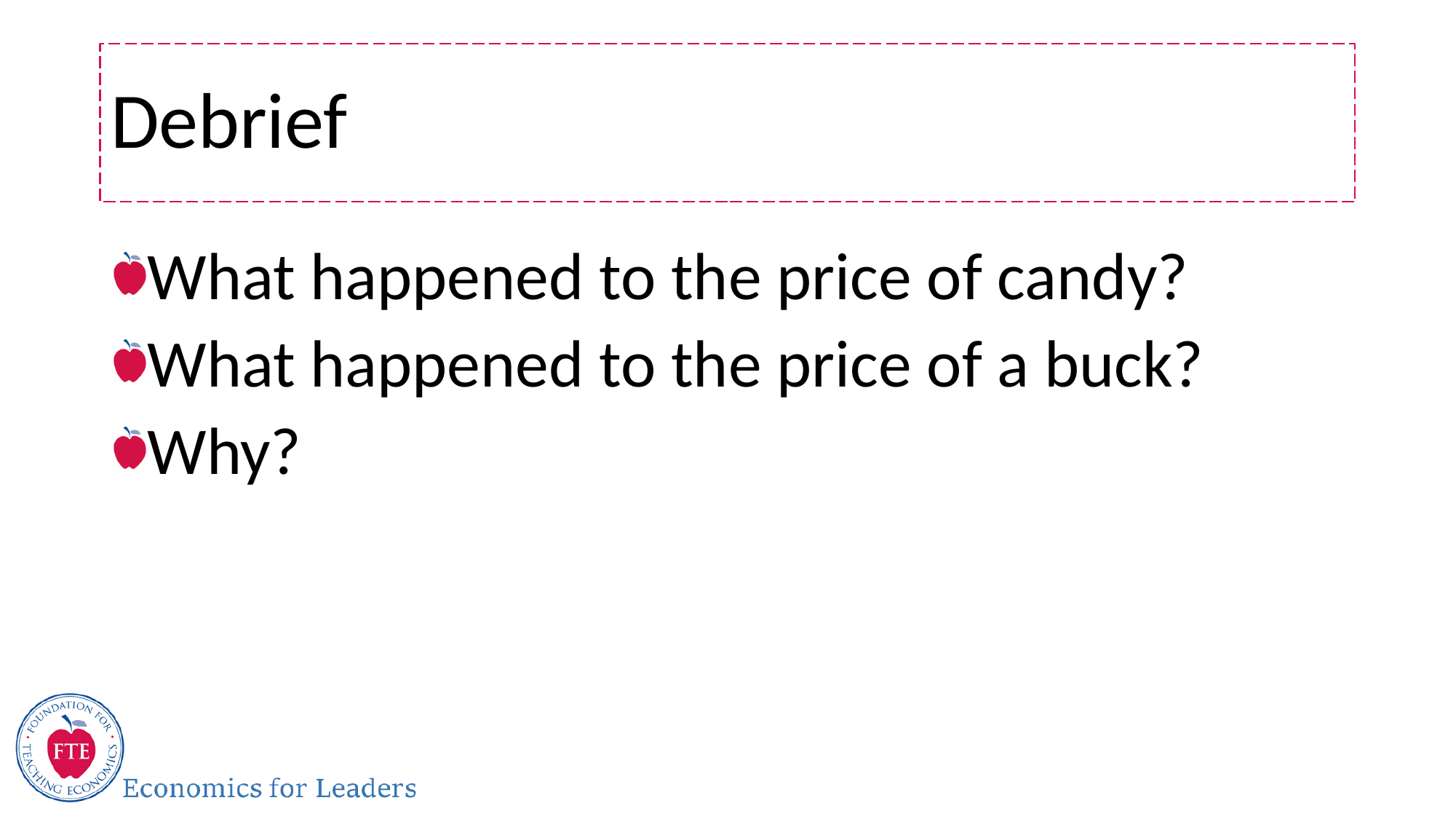

# Debrief
What happened to the price of candy?
What happened to the price of a buck?
Why?